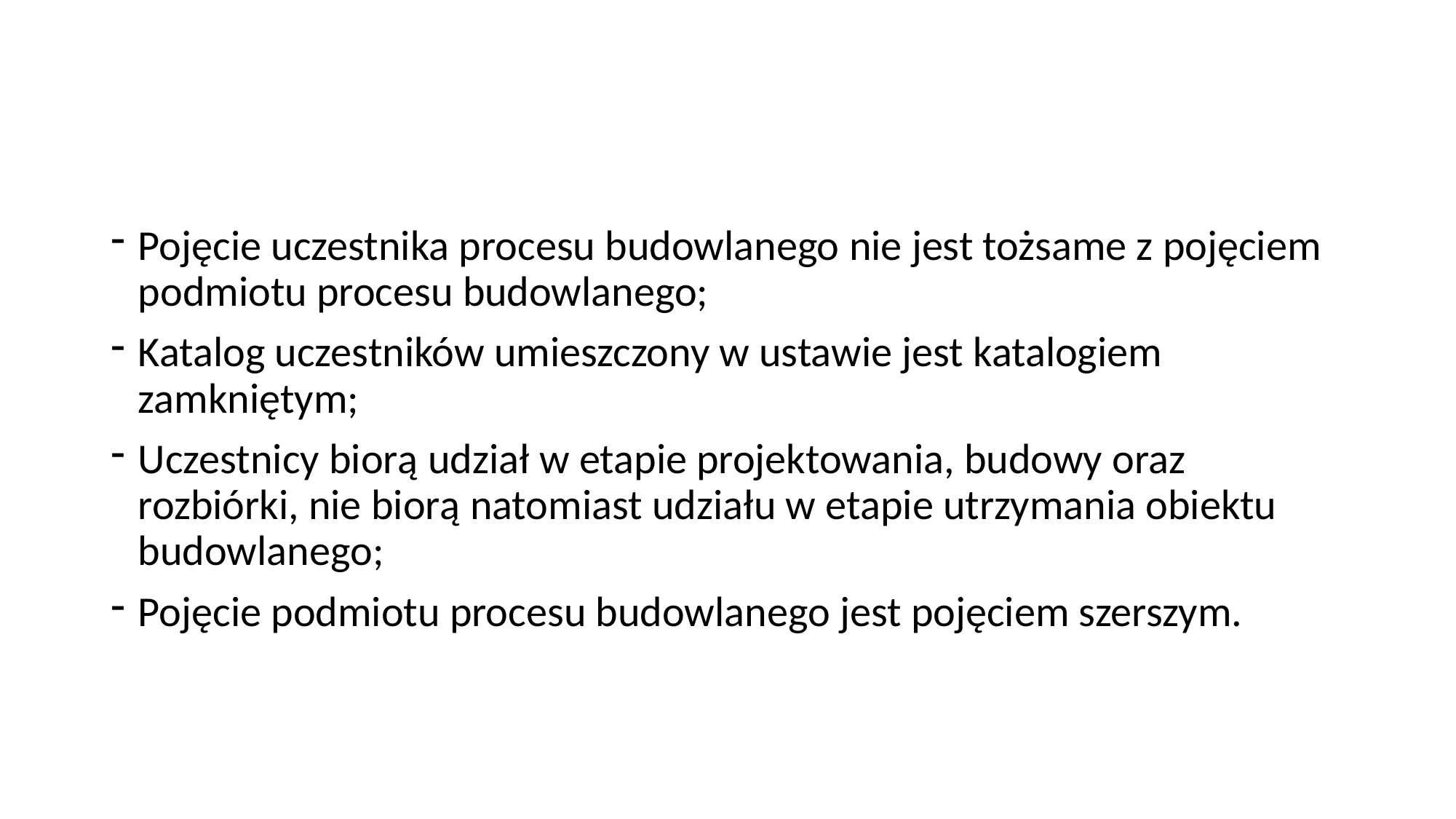

#
Pojęcie uczestnika procesu budowlanego nie jest tożsame z pojęciem podmiotu procesu budowlanego;
Katalog uczestników umieszczony w ustawie jest katalogiem zamkniętym;
Uczestnicy biorą udział w etapie projektowania, budowy oraz rozbiórki, nie biorą natomiast udziału w etapie utrzymania obiektu budowlanego;
Pojęcie podmiotu procesu budowlanego jest pojęciem szerszym.